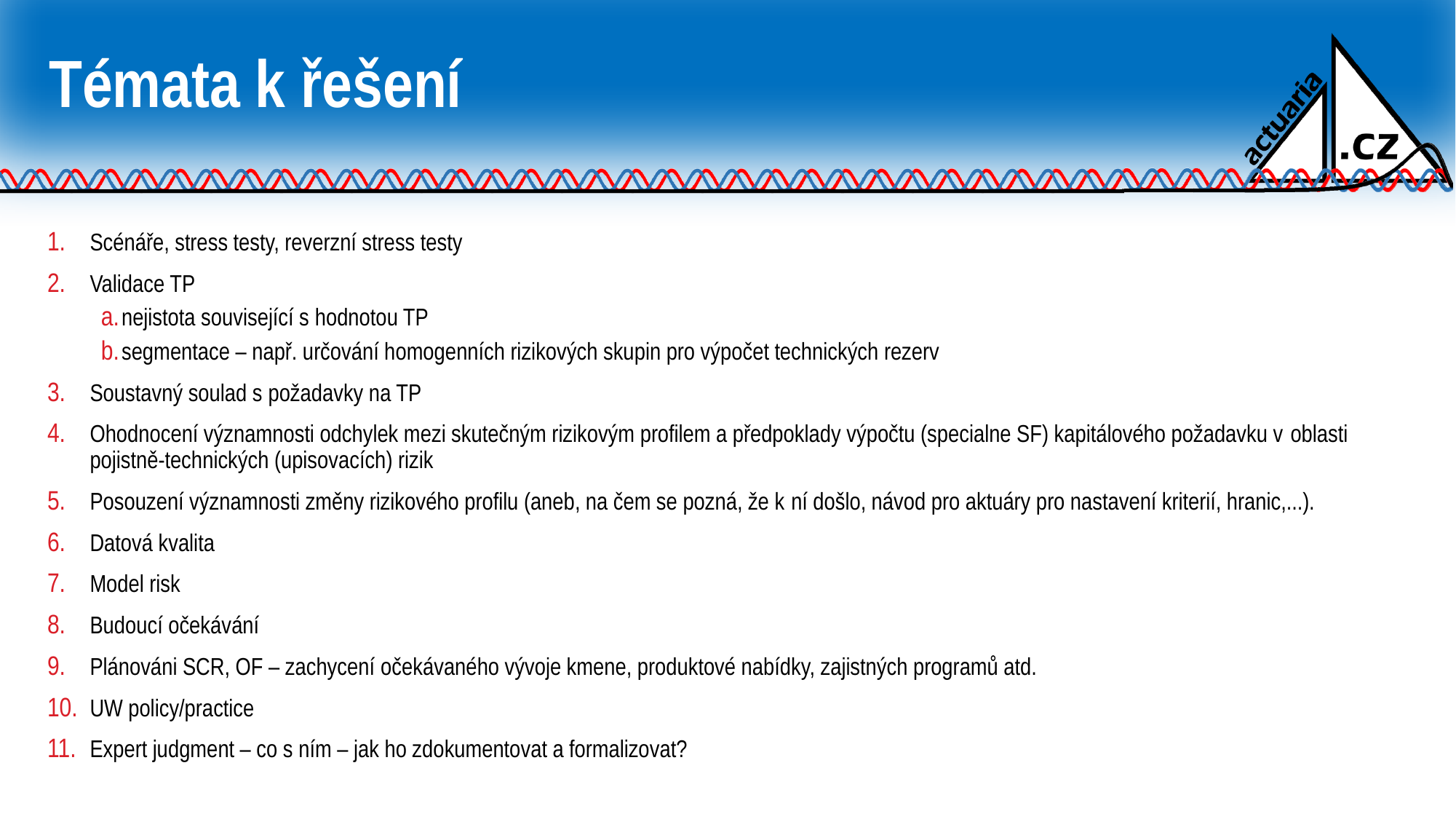

# Témata k řešení
Scénáře, stress testy, reverzní stress testy
Validace TP
nejistota související s hodnotou TP
segmentace – např. určování homogenních rizikových skupin pro výpočet technických rezerv
Soustavný soulad s požadavky na TP
Ohodnocení významnosti odchylek mezi skutečným rizikovým profilem a předpoklady výpočtu (specialne SF) kapitálového požadavku v oblasti pojistně-technických (upisovacích) rizik
Posouzení významnosti změny rizikového profilu (aneb, na čem se pozná, že k ní došlo, návod pro aktuáry pro nastavení kriterií, hranic,...).
Datová kvalita
Model risk
Budoucí očekávání
Plánováni SCR, OF – zachycení očekávaného vývoje kmene, produktové nabídky, zajistných programů atd.
UW policy/practice
Expert judgment – co s ním – jak ho zdokumentovat a formalizovat?